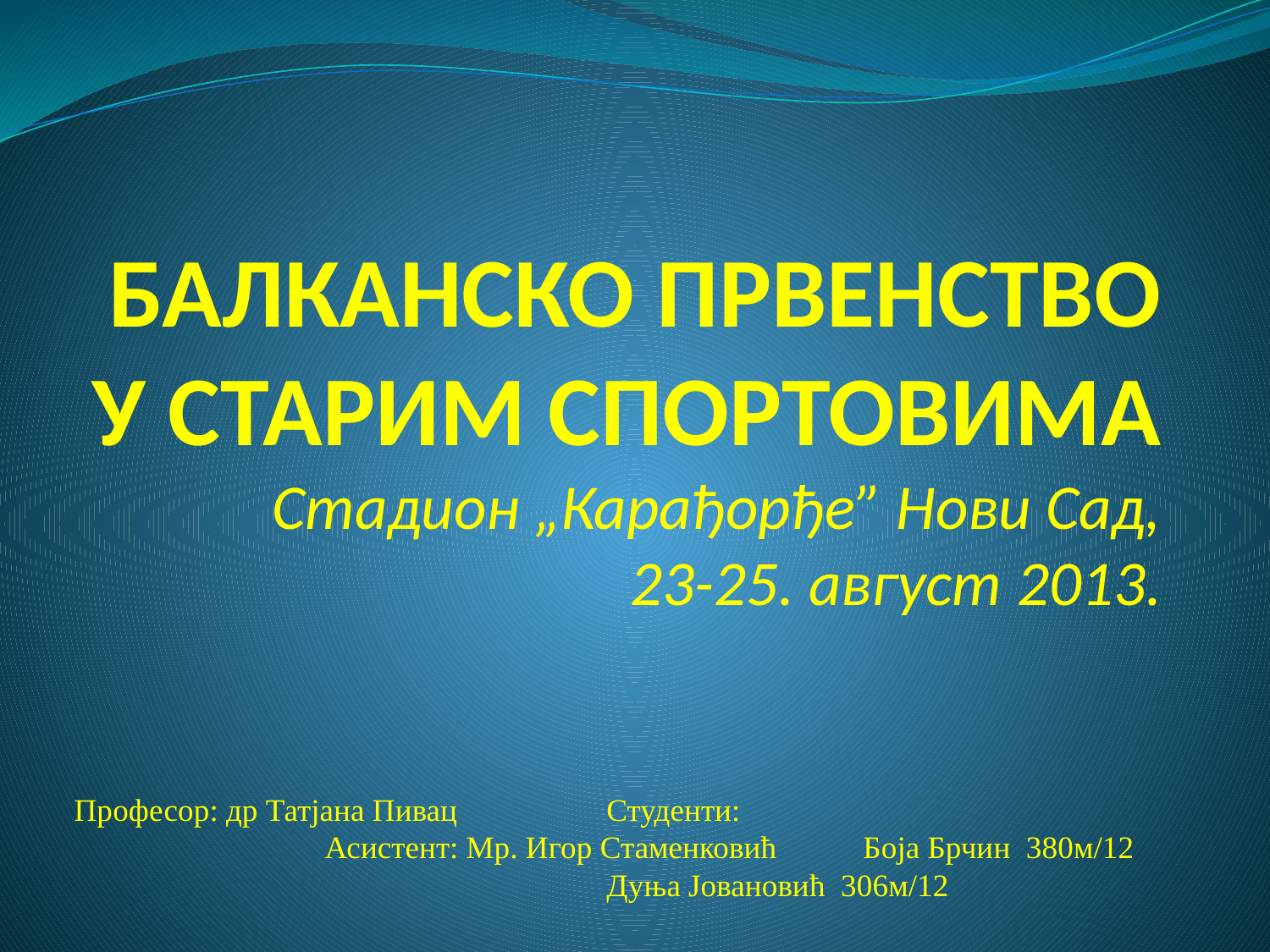

# БАЛКАНСКО ПРВЕНСТВО У СТАРИМ СПОРТОВИМА Стадион „Карађорђе” Нови Сад, 23-25. август 2013.
Професор: др Татјана Пивац                   Студенти:                                                                                             Асистент: Мр. Игор Стаменковић           Боја Брчин  380м/12
                                                                    Дуња Јовановић  306м/12